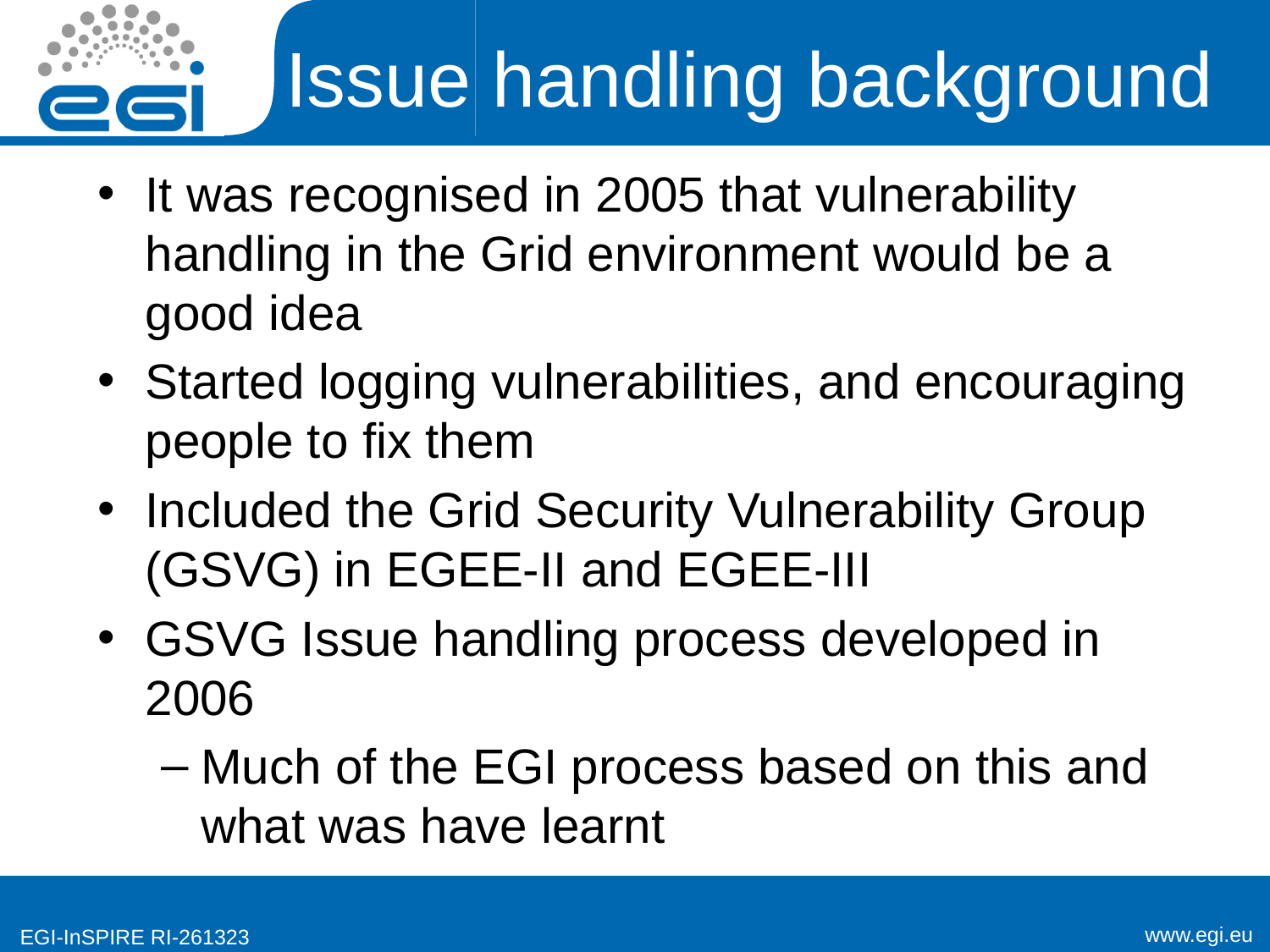

# Issue handling background
It was recognised in 2005 that vulnerability handling in the Grid environment would be a good idea
Started logging vulnerabilities, and encouraging people to fix them
Included the Grid Security Vulnerability Group (GSVG) in EGEE-II and EGEE-III
GSVG Issue handling process developed in 2006
Much of the EGI process based on this and what was have learnt